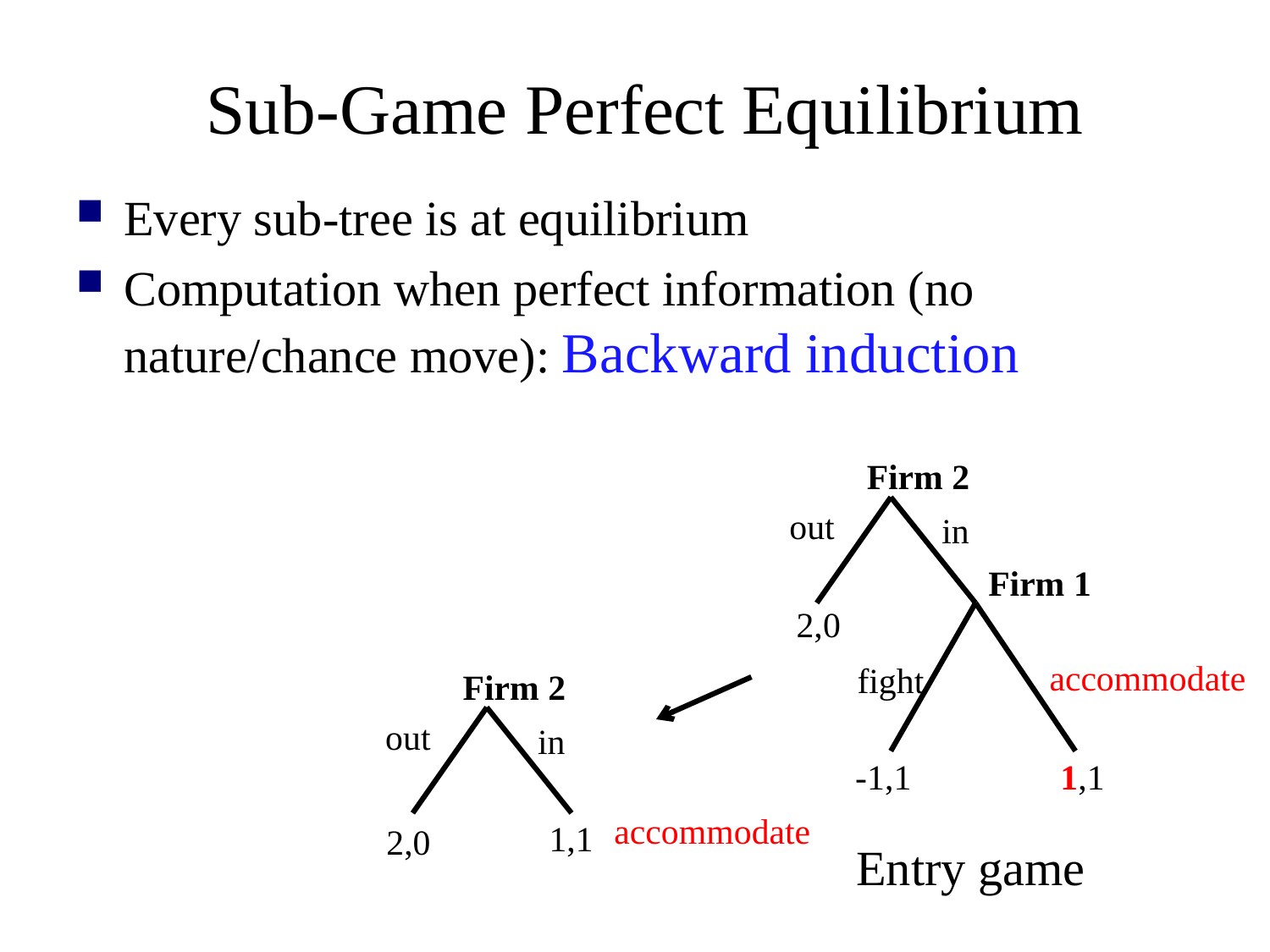

# Sub-Game Perfect Equilibrium
Every sub-tree is at equilibrium
Computation when perfect information (no nature/chance move): Backward induction
Firm 2
out
in
Firm 1
2,0
accommodate
fight
-1,1
1,1
Entry game
Firm 2
out
in
accommodate
1,1
2,0